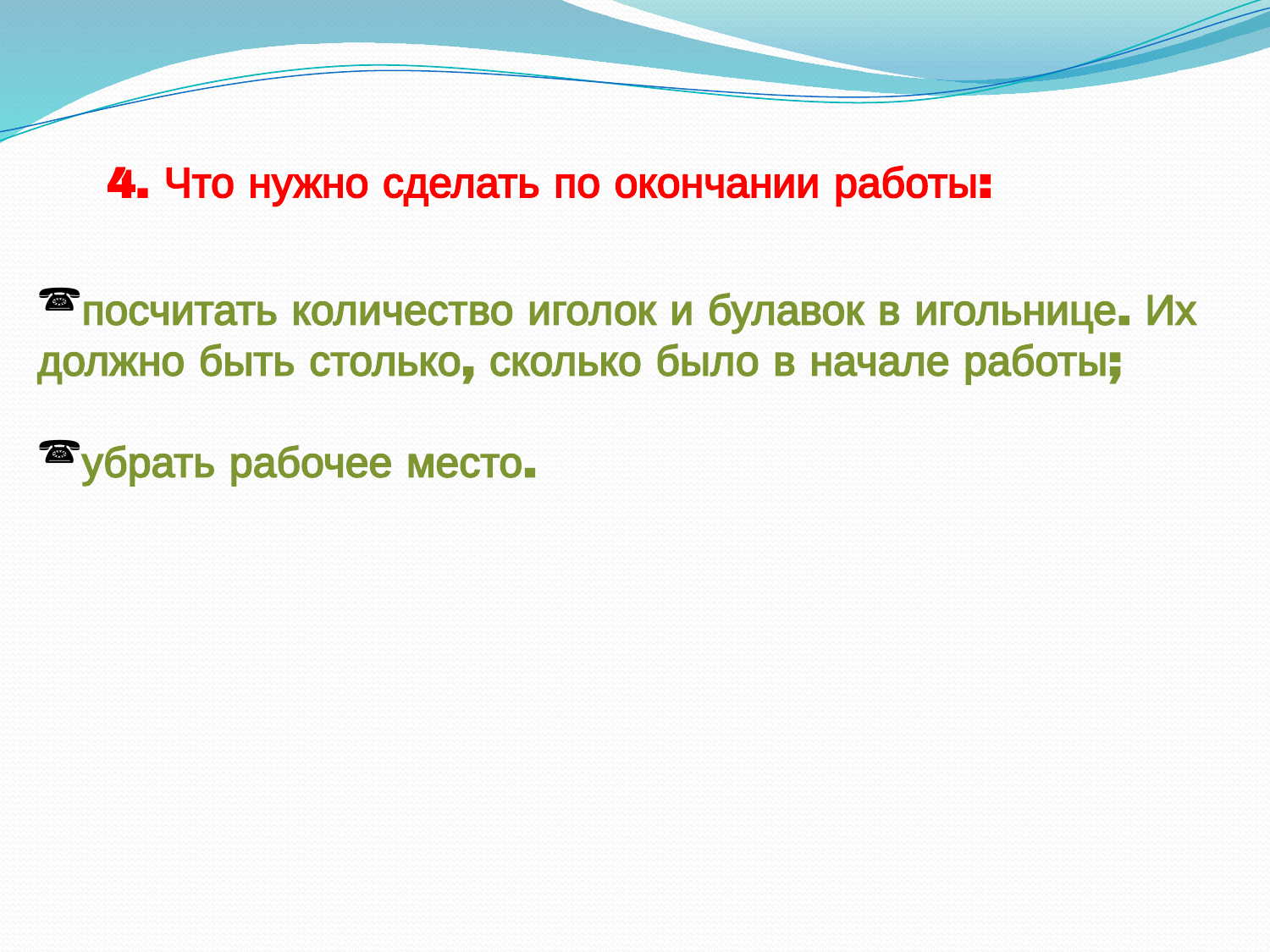

4. Что нужно сделать по окончании работы:
посчитать количество иголок и булавок в игольнице. Их должно быть столько, сколько было в начале работы;

убрать рабочее место.